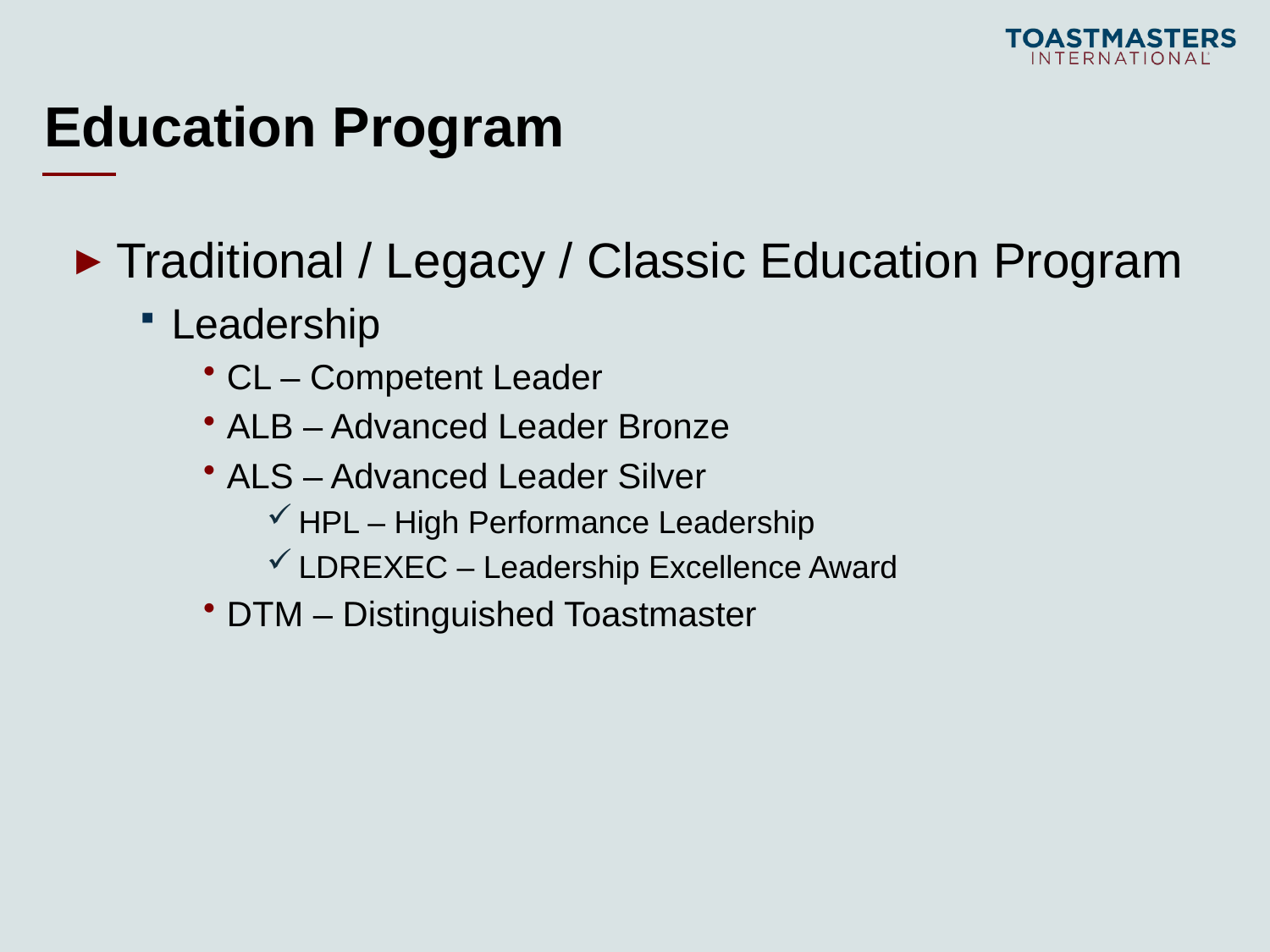

# Education Program
Traditional / Legacy / Classic Education Program
Leadership
CL – Competent Leader
ALB – Advanced Leader Bronze
ALS – Advanced Leader Silver
HPL – High Performance Leadership
LDREXEC – Leadership Excellence Award
DTM – Distinguished Toastmaster